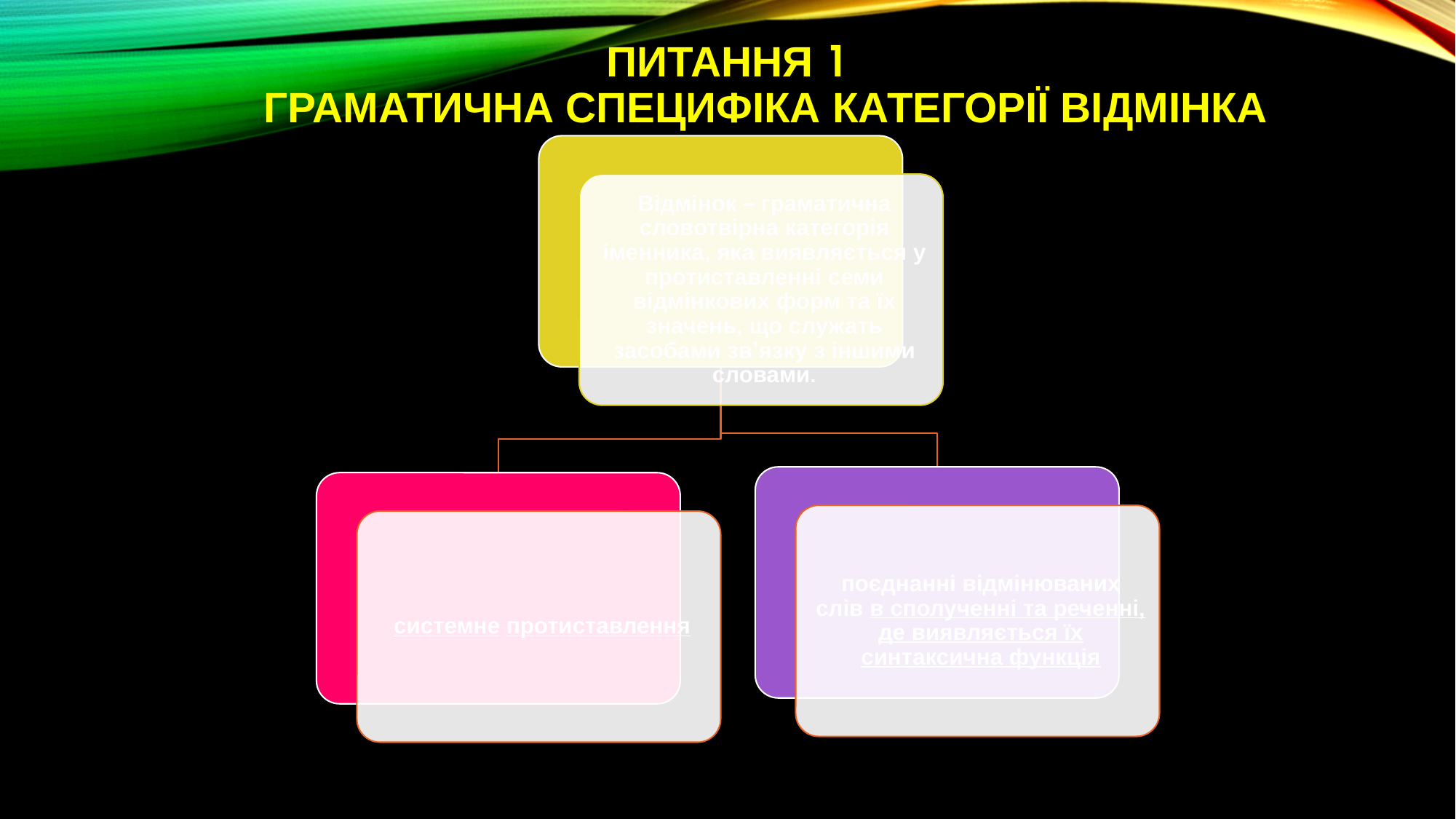

# Питання 1 Граматична специфіка категорії відмінка
Відмінок – граматична словотвірна категорія іменника, яка виявляється у протиставленні семи відмінкових форм та їх значень, що служать засобами зв’язку з іншими словами.
системне протиставлення
поєднанні відмінюваних слів в сполученні та реченні, де виявляється їх синтаксична функція